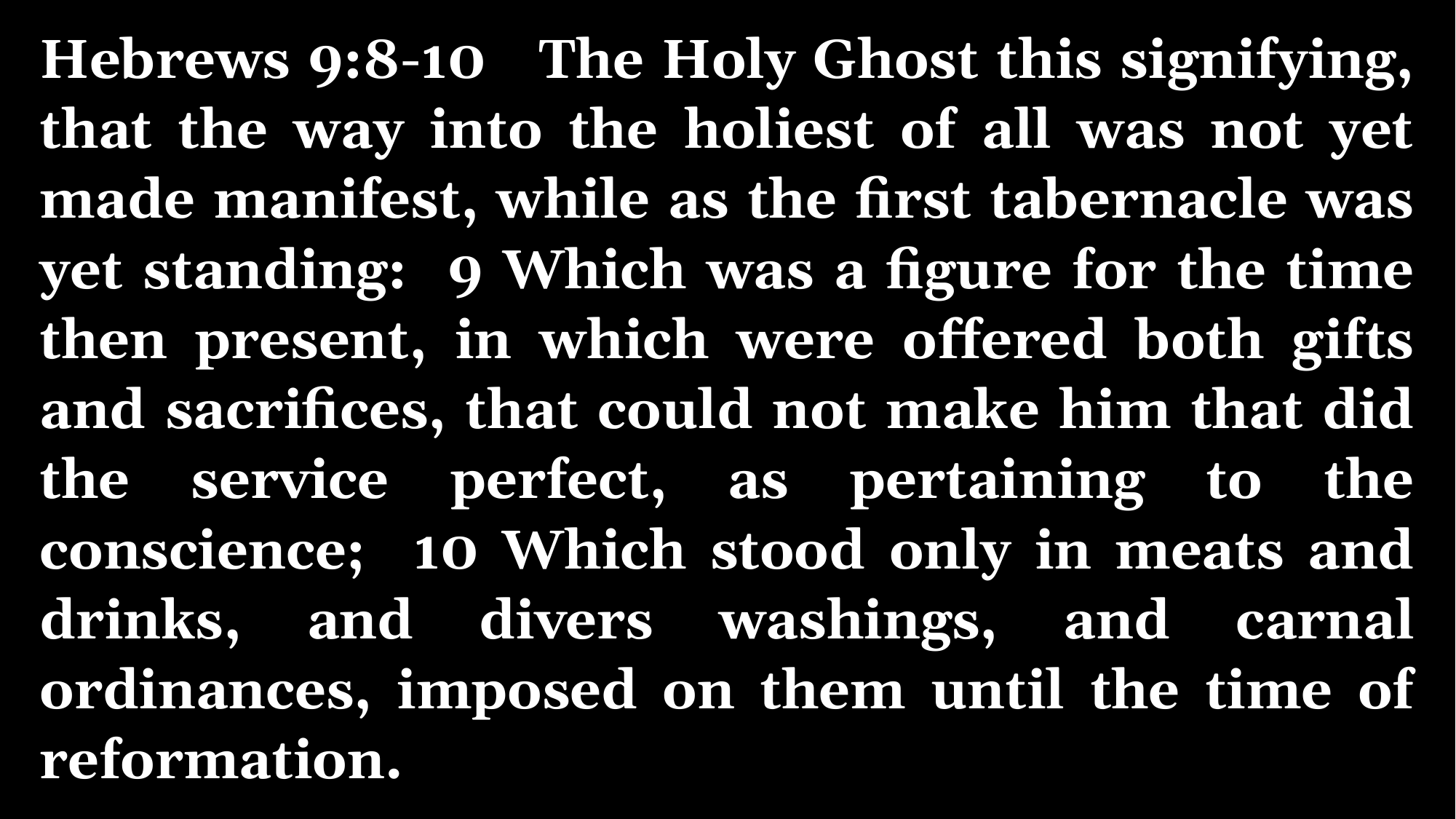

Hebrews 9:8-10   The Holy Ghost this signifying, that the way into the holiest of all was not yet made manifest, while as the first tabernacle was yet standing:  9 Which was a figure for the time then present, in which were offered both gifts and sacrifices, that could not make him that did the service perfect, as pertaining to the conscience;  10 Which stood only in meats and drinks, and divers washings, and carnal ordinances, imposed on them until the time of reformation.